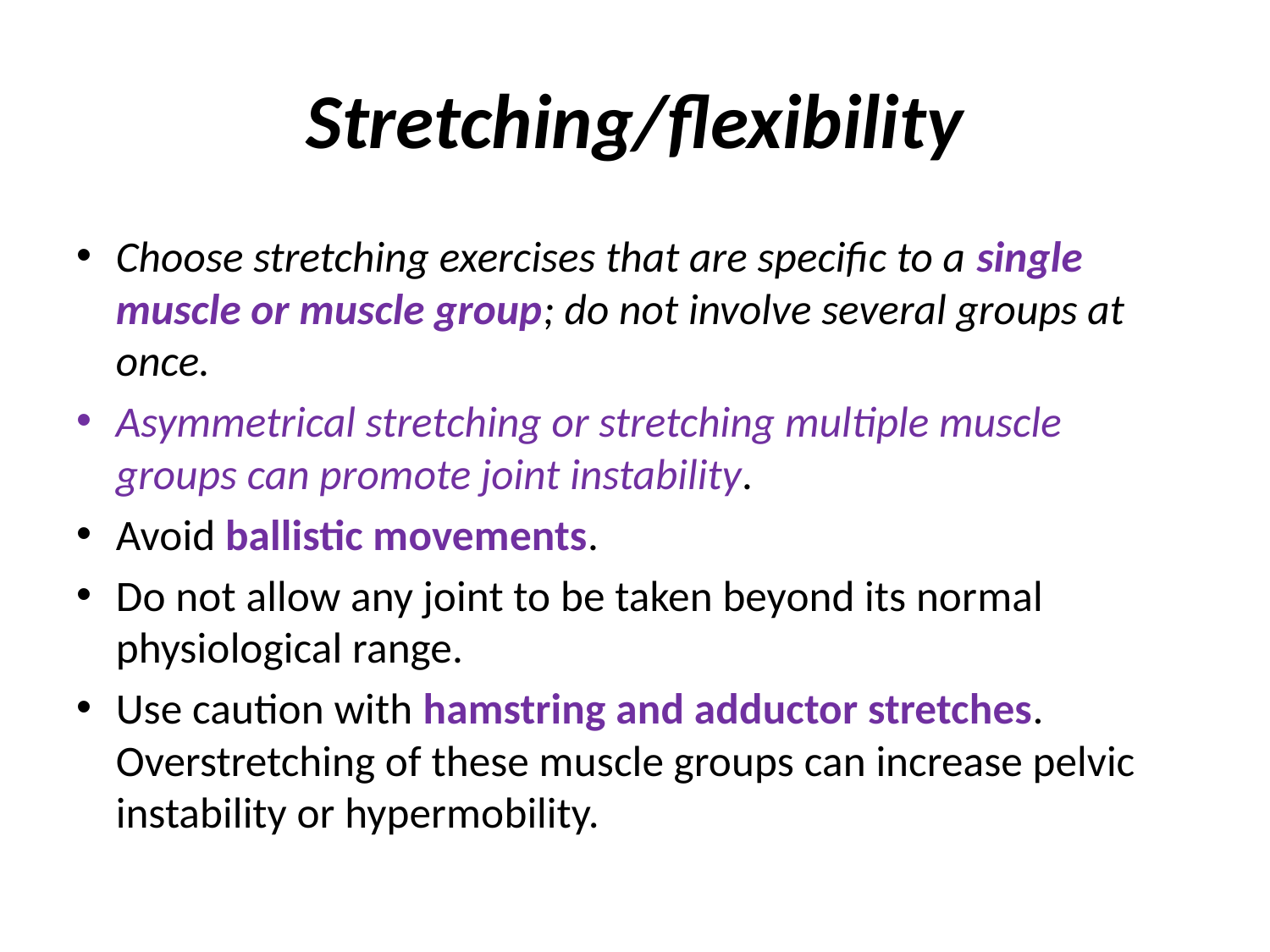

# Stretching/flexibility
Choose stretching exercises that are specific to a single muscle or muscle group; do not involve several groups at once.
Asymmetrical stretching or stretching multiple muscle groups can promote joint instability.
Avoid ballistic movements.
Do not allow any joint to be taken beyond its normal physiological range.
Use caution with hamstring and adductor stretches. Overstretching of these muscle groups can increase pelvic instability or hypermobility.